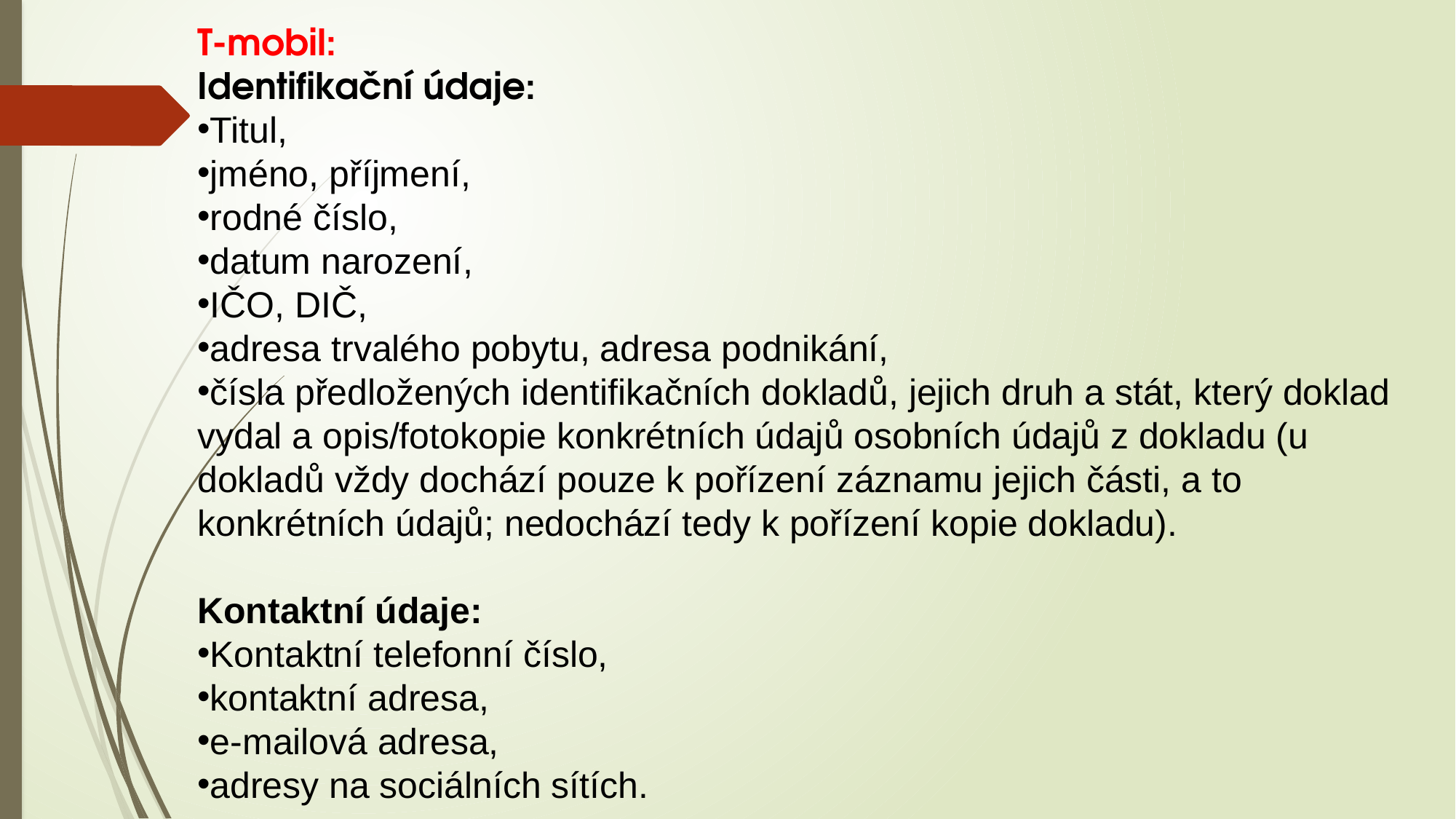

T-mobil:
Identifikační údaje:
Titul,
jméno, příjmení,
rodné číslo,
datum narození,
IČO, DIČ,
adresa trvalého pobytu, adresa podnikání,
čísla předložených identifikačních dokladů, jejich druh a stát, který doklad vydal a opis/fotokopie konkrétních údajů osobních údajů z dokladu (u dokladů vždy dochází pouze k pořízení záznamu jejich části, a to konkrétních údajů; nedochází tedy k pořízení kopie dokladu).

Kontaktní údaje:
Kontaktní telefonní číslo,
kontaktní adresa,
e-mailová adresa,
adresy na sociálních sítích.